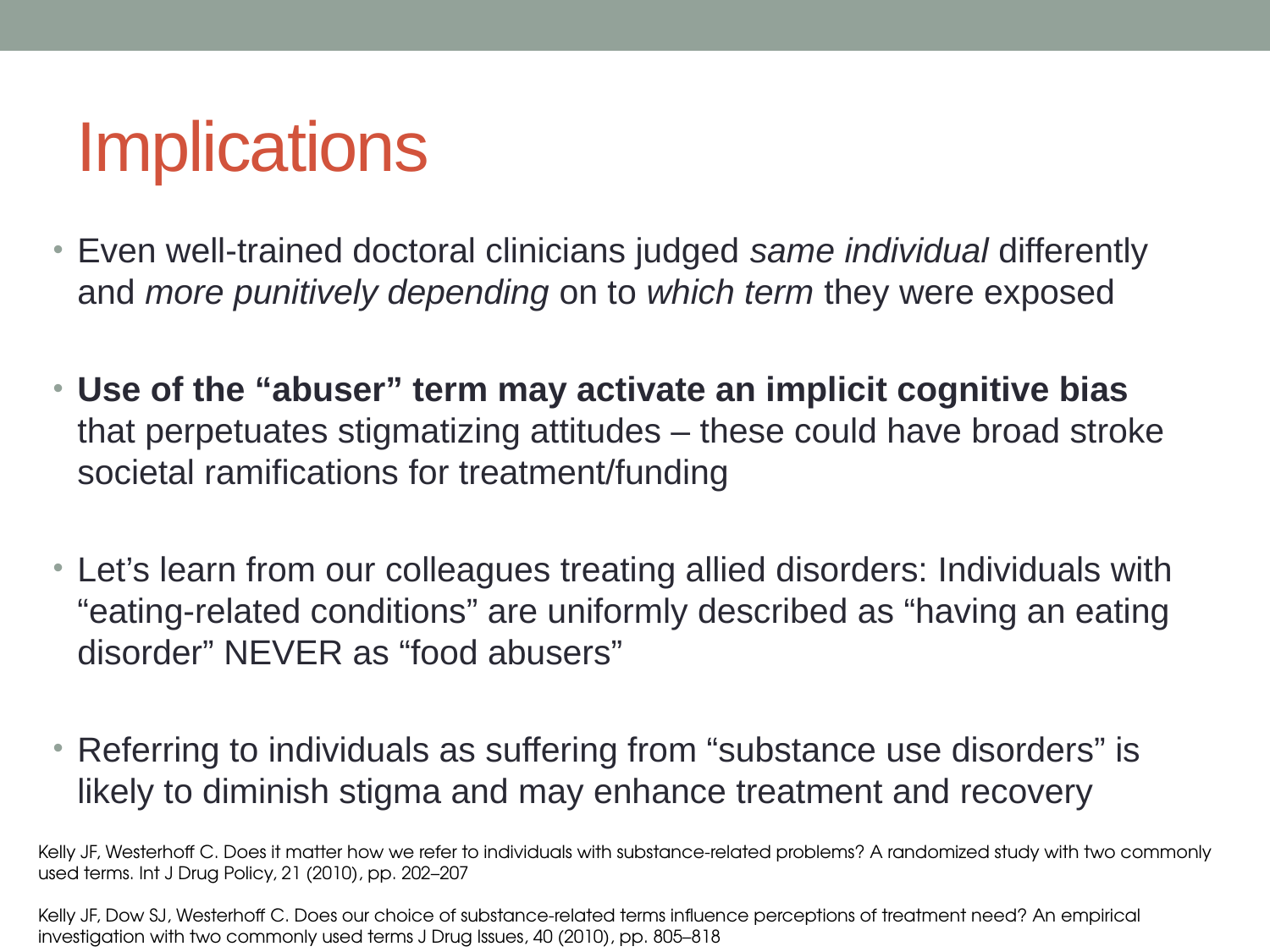

# Implications
Even well-trained doctoral clinicians judged same individual differently and more punitively depending on to which term they were exposed

Use of the “abuser” term may activate an implicit cognitive bias that perpetuates stigmatizing attitudes – these could have broad stroke societal ramifications for treatment/funding

Let’s learn from our colleagues treating allied disorders: Individuals with “eating-related conditions” are uniformly described as “having an eating disorder” NEVER as “food abusers”

Referring to individuals as suffering from “substance use disorders” is likely to diminish stigma and may enhance treatment and recovery

Kelly JF, Westerhoff C. Does it matter how we refer to individuals with substance-related problems? A randomized study with two commonly used terms. Int J Drug Policy, 21 (2010), pp. 202–207

Kelly JF, Dow SJ, Westerhoff C. Does our choice of substance-related terms influence perceptions of treatment need? An empirical investigation with two commonly used terms J Drug Issues, 40 (2010), pp. 805–818